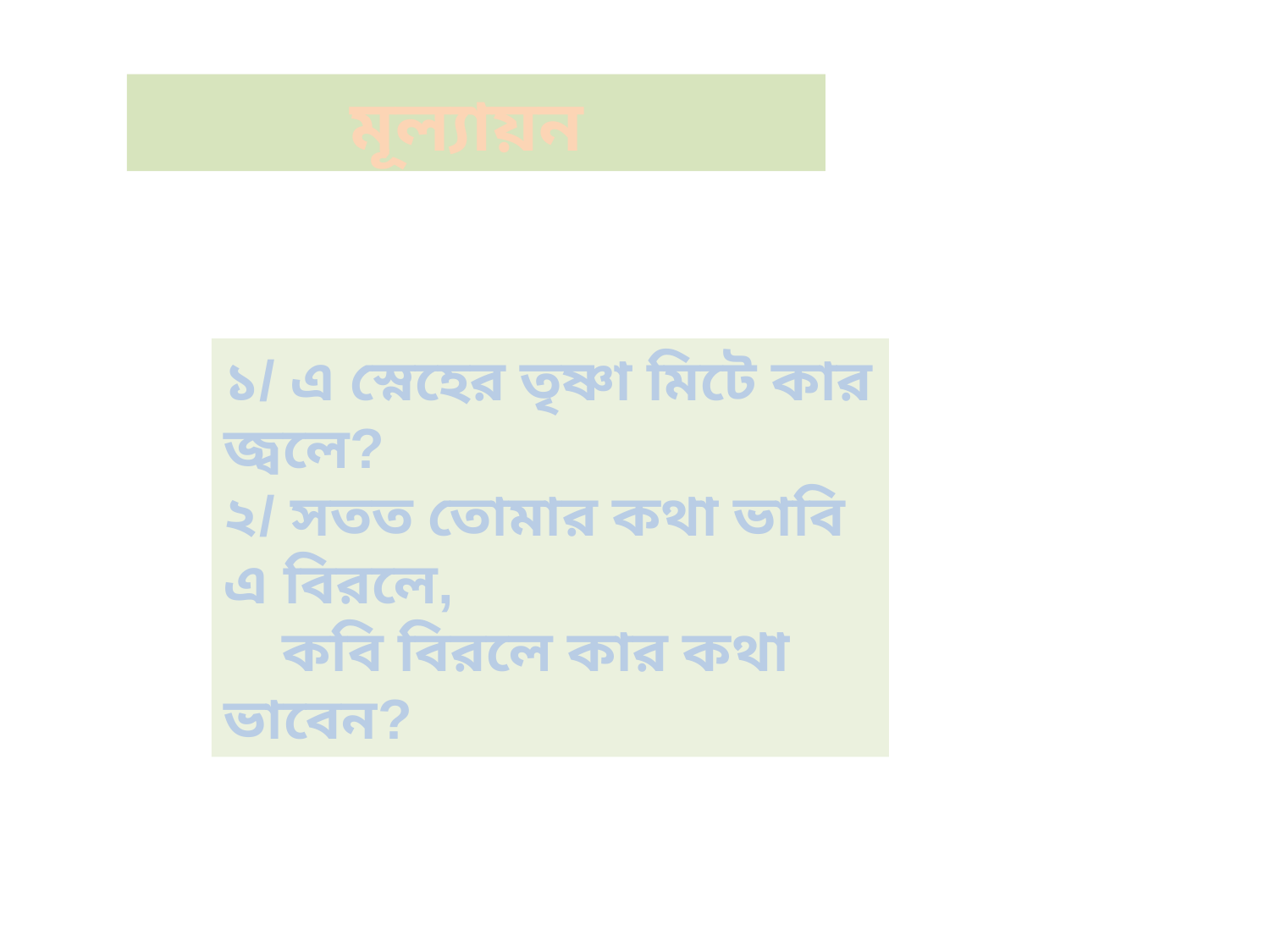

মূল্যায়ন
১/ এ স্নেহের তৃষ্ণা মিটে কার জ্বলে?
২/ সতত তোমার কথা ভাবি এ বিরলে,
    কবি বিরলে কার কথা ভাবেন?